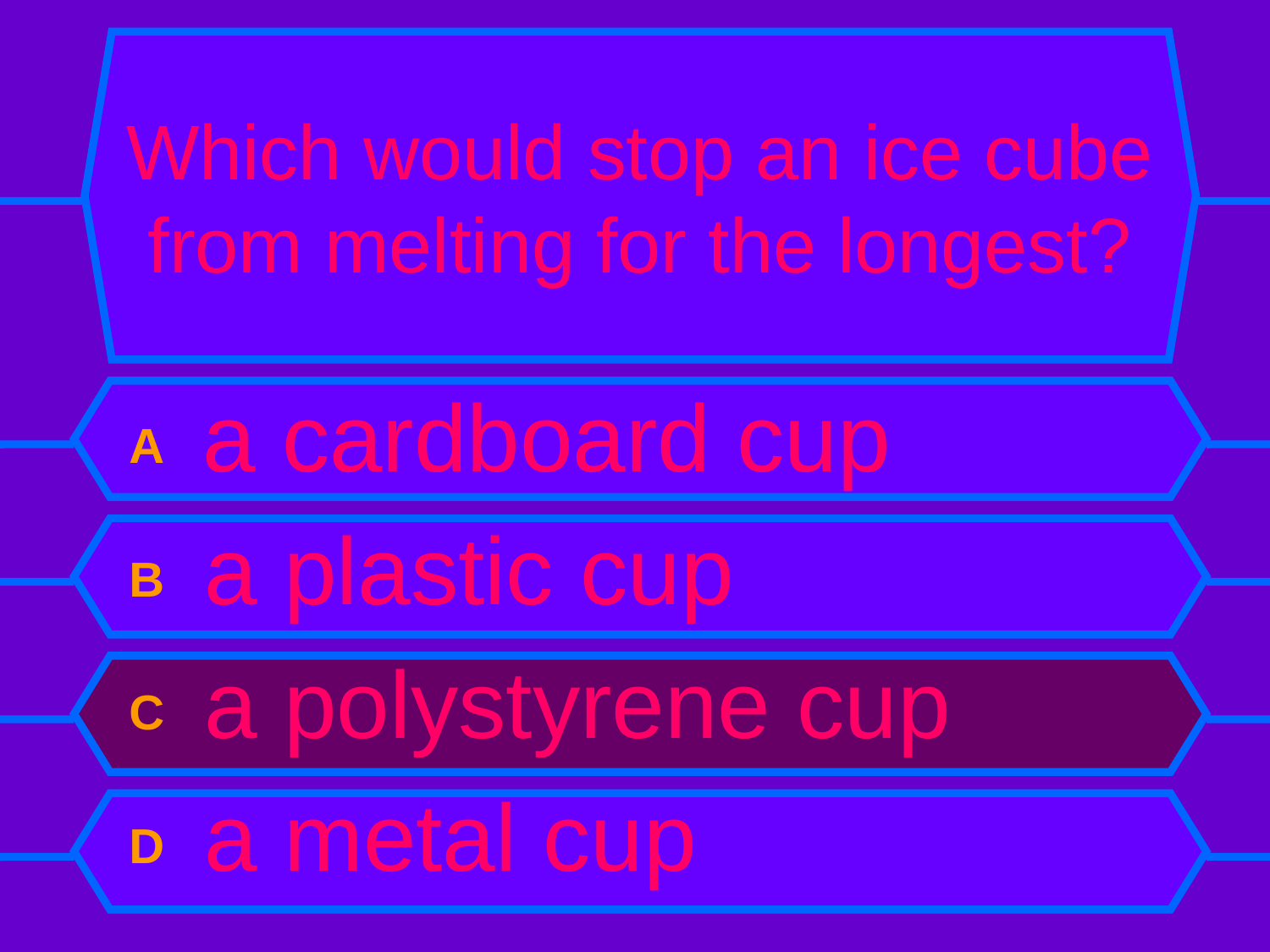

# Which would stop an ice cube from melting for the longest?

A  a cardboard cup
B  a plastic cup
C  a polystyrene cup
D  a metal cup